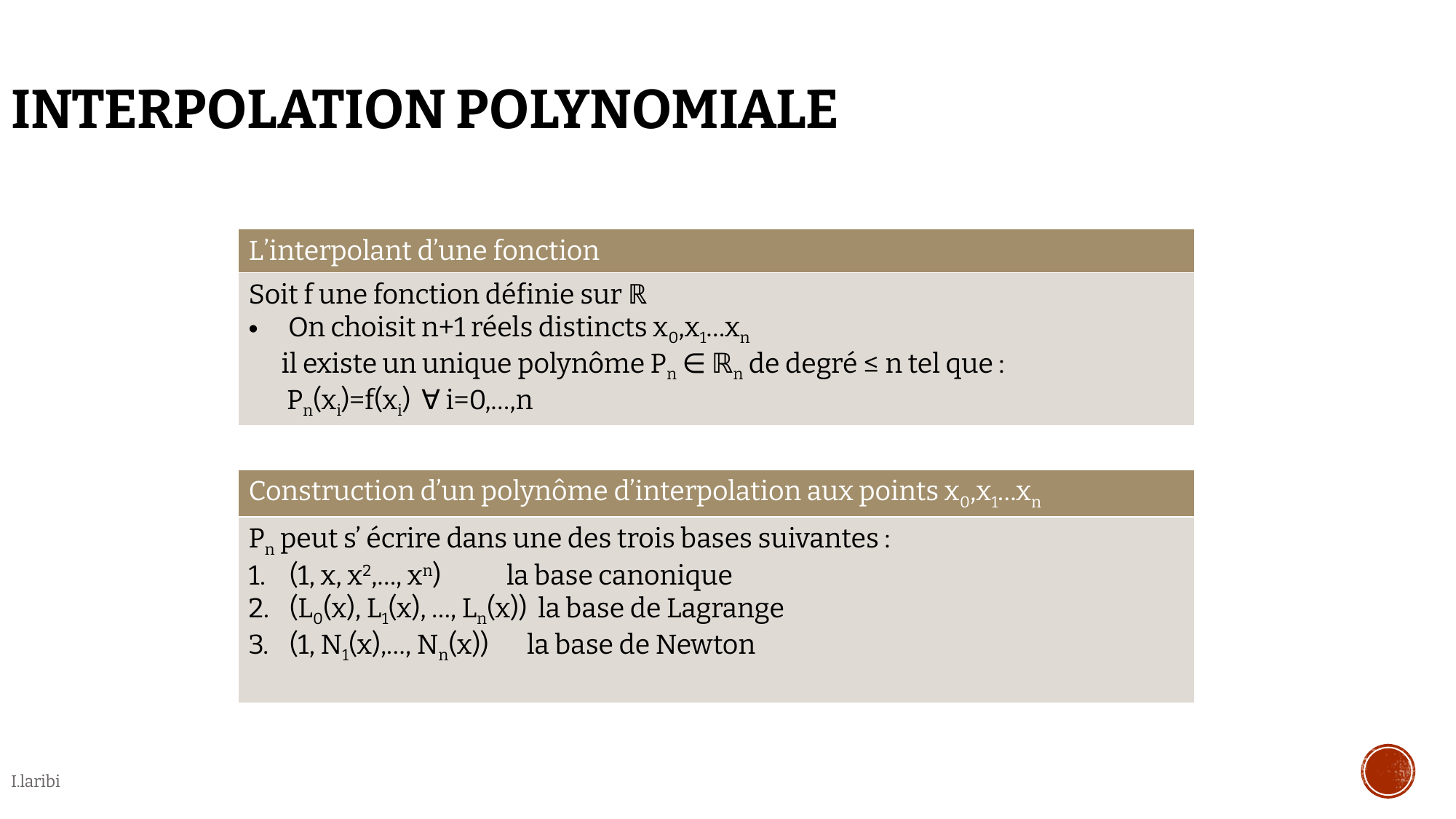

Interpolation polynomiale
| L’interpolant d’une fonction |
| --- |
| Soit f une fonction définie sur ℝ On choisit n+1 réels distincts x0,x1…xn il existe un unique polynôme Pn ∈ ℝn de degré ≤ n tel que : Pn(xi)=f(xi) ∀ i=0,…,n |
| Construction d’un polynôme d’interpolation aux points x0,x1…xn |
| --- |
| Pn peut s’ écrire dans une des trois bases suivantes : (1, x, x2,…, xn) la base canonique (L0(x), L1(x), …, Ln(x)) la base de Lagrange (1, N1(x),…, Nn(x)) la base de Newton |
I.laribi
5